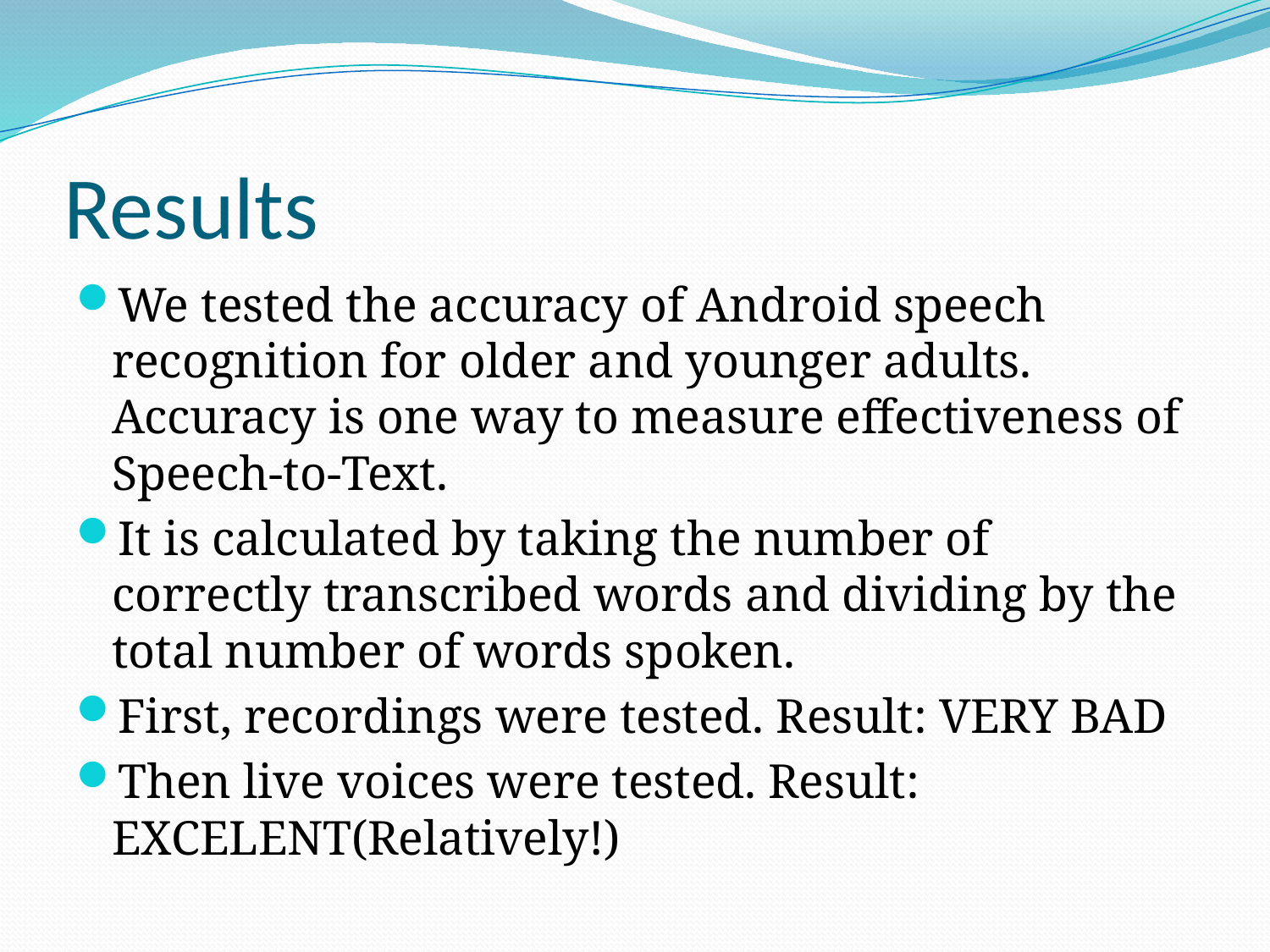

# Results
We tested the accuracy of Android speech recognition for older and younger adults.  Accuracy is one way to measure effectiveness of Speech-to-Text.
It is calculated by taking the number of correctly transcribed words and dividing by the total number of words spoken.
First, recordings were tested. Result: VERY BAD
Then live voices were tested. Result: EXCELENT(Relatively!)